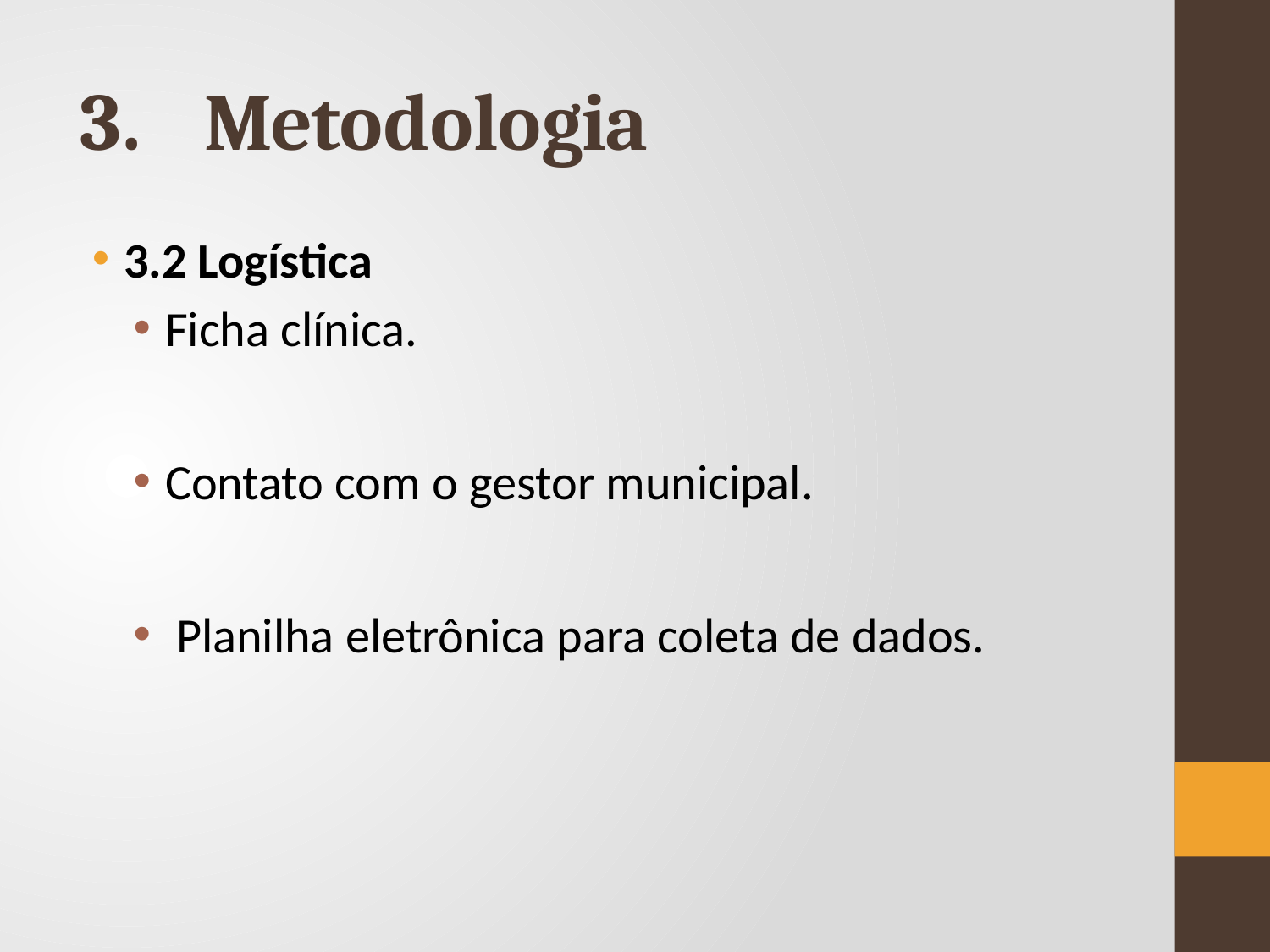

# 3.	Metodologia
3.2 Logística
Ficha clínica.

Contato com o gestor municipal.

 Planilha eletrônica para coleta de dados.